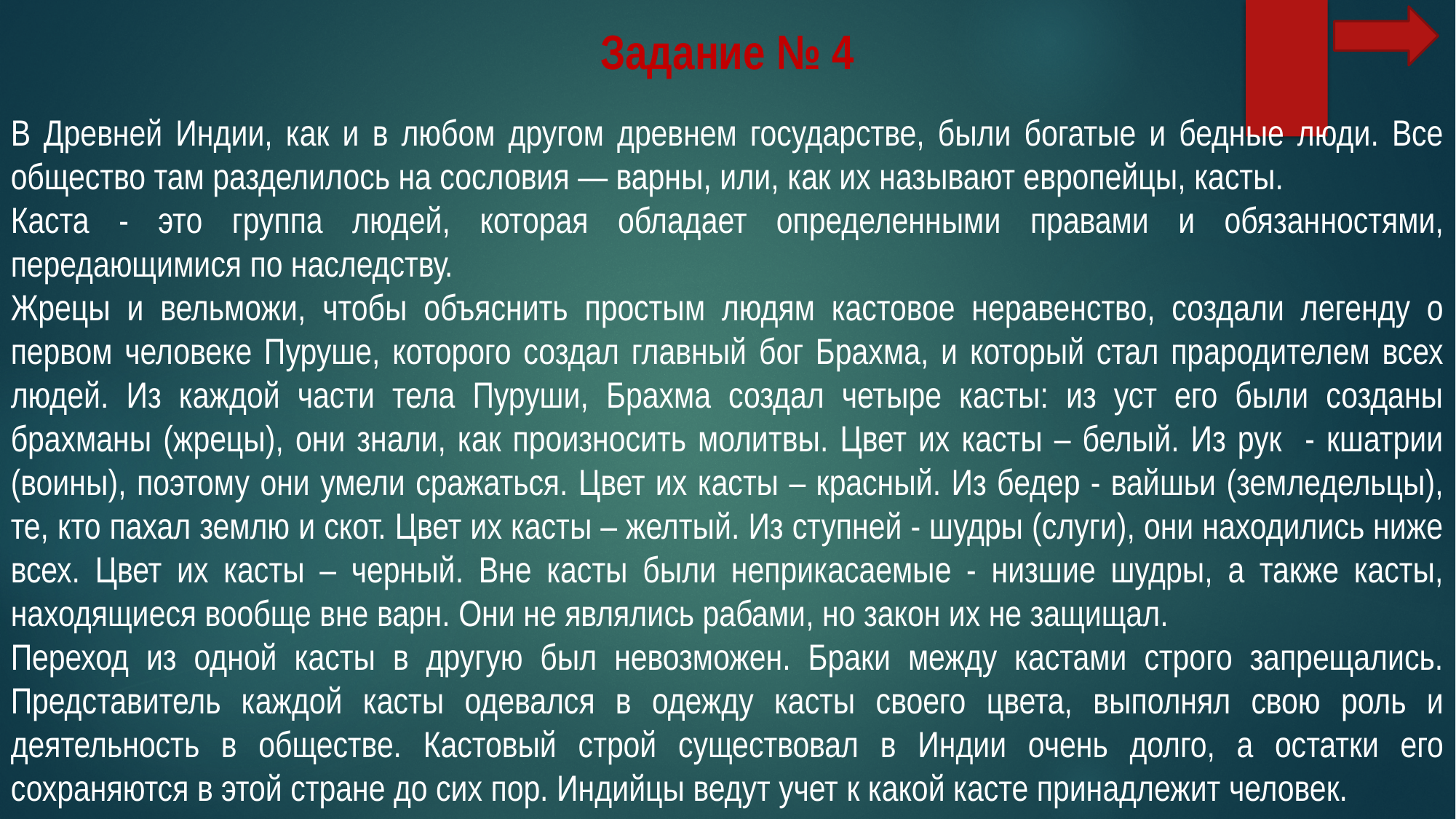

Задание № 4
В Древней Индии, как и в любом другом древнем государстве, были богатые и бедные люди. Все общество там разделилось на сословия — варны, или, как их называют европейцы, касты.
Каста - это группа людей, которая обладает определенными правами и обязанностями, передающимися по наследству.
Жрецы и вельможи, чтобы объяснить простым людям кастовое неравенство, создали легенду о первом человеке Пуруше, которого создал главный бог Брахма, и который стал прародителем всех людей. Из каждой части тела Пуруши, Брахма создал четыре касты: из уст его были созданы брахманы (жрецы), они знали, как произносить молитвы. Цвет их касты – белый. Из рук  - кшатрии (воины), поэтому они умели сражаться. Цвет их касты – красный. Из бедер - вайшьи (земледельцы), те, кто пахал землю и скот. Цвет их касты – желтый. Из ступней - шудры (слуги), они находились ниже всех. Цвет их касты – черный. Вне касты были неприкасаемые - низшие шудры, а также касты, находящиеся вообще вне варн. Они не являлись рабами, но закон их не защищал.
Переход из одной касты в другую был невозможен. Браки между кастами строго запрещались. Представитель каждой касты одевался в одежду касты своего цвета, выполнял свою роль и деятельность в обществе. Кастовый строй существовал в Индии очень долго, а остатки его сохраняются в этой стране до сих пор. Индийцы ведут учет к какой касте принадлежит человек.